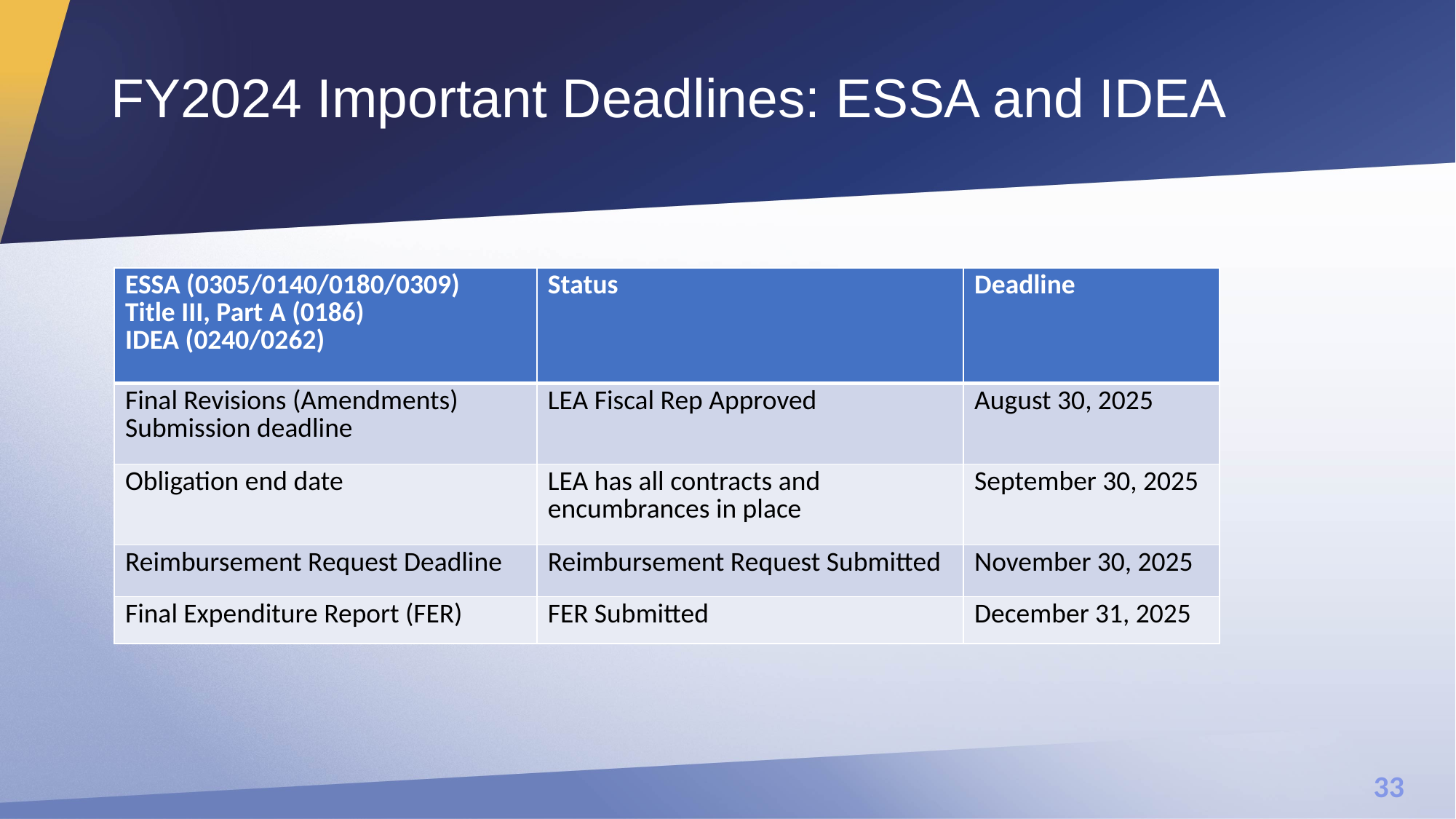

# FY2024 Important Deadlines: ESSA and IDEA
| ESSA (0305/0140/0180/0309) Title III, Part A (0186) IDEA (0240/0262) | Status | Deadline |
| --- | --- | --- |
| Final Revisions (Amendments) Submission deadline | LEA Fiscal Rep Approved | August 30, 2025 |
| Obligation end date | LEA has all contracts and encumbrances in place | September 30, 2025 |
| Reimbursement Request Deadline | Reimbursement Request Submitted | November 30, 2025 |
| Final Expenditure Report (FER) | FER Submitted | December 31, 2025 |